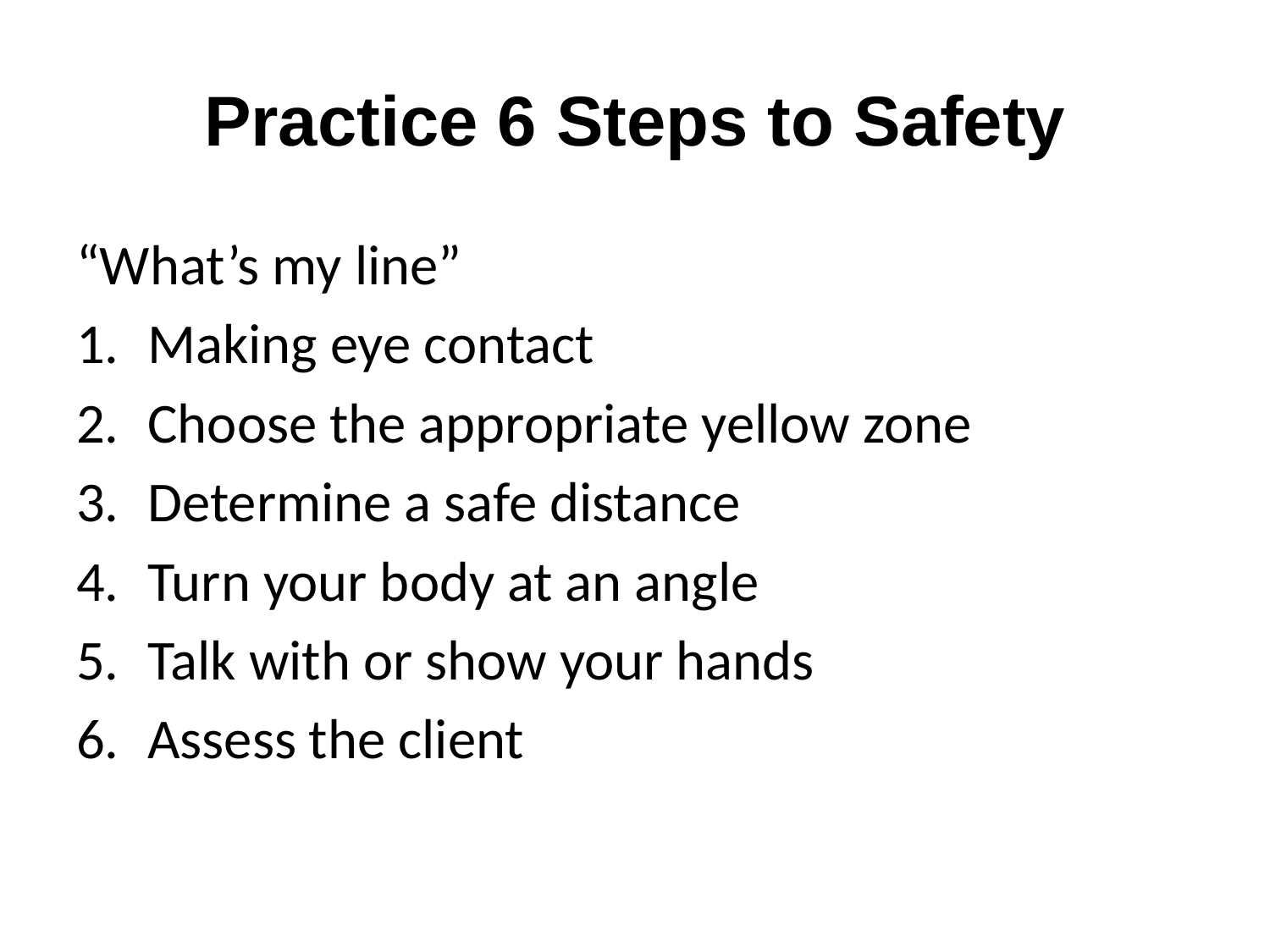

# Practice 6 Steps to Safety
“What’s my line”
Making eye contact
Choose the appropriate yellow zone
Determine a safe distance
Turn your body at an angle
Talk with or show your hands
Assess the client